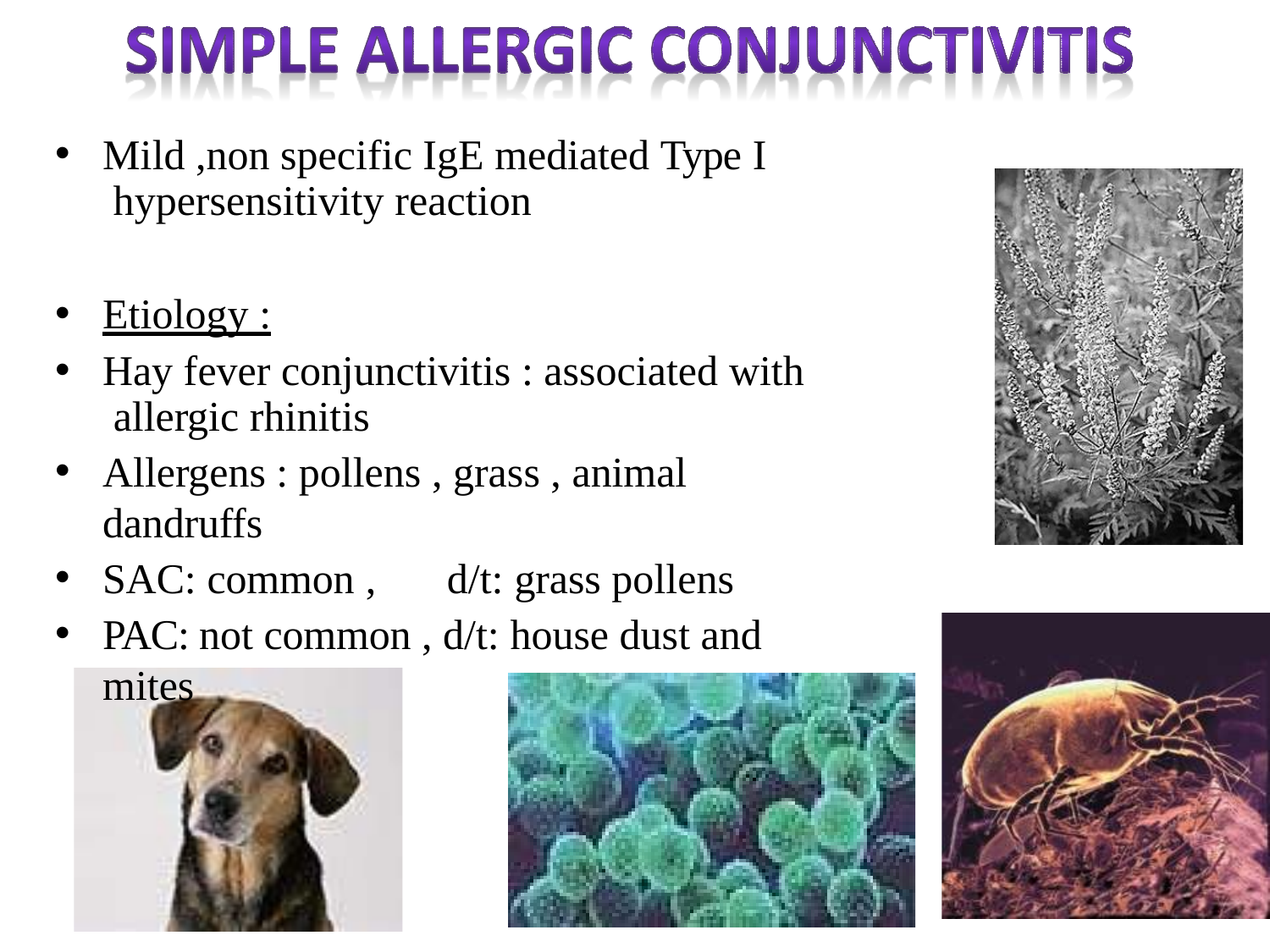

Mild ,non specific IgE mediated Type I  hypersensitivity reaction

Etiology :
Hay fever conjunctivitis : associated with  allergic rhinitis
Allergens : pollens , grass , animal dandruffs
SAC: common ,	d/t: grass pollens
PAC: not common , d/t: house dust and mites